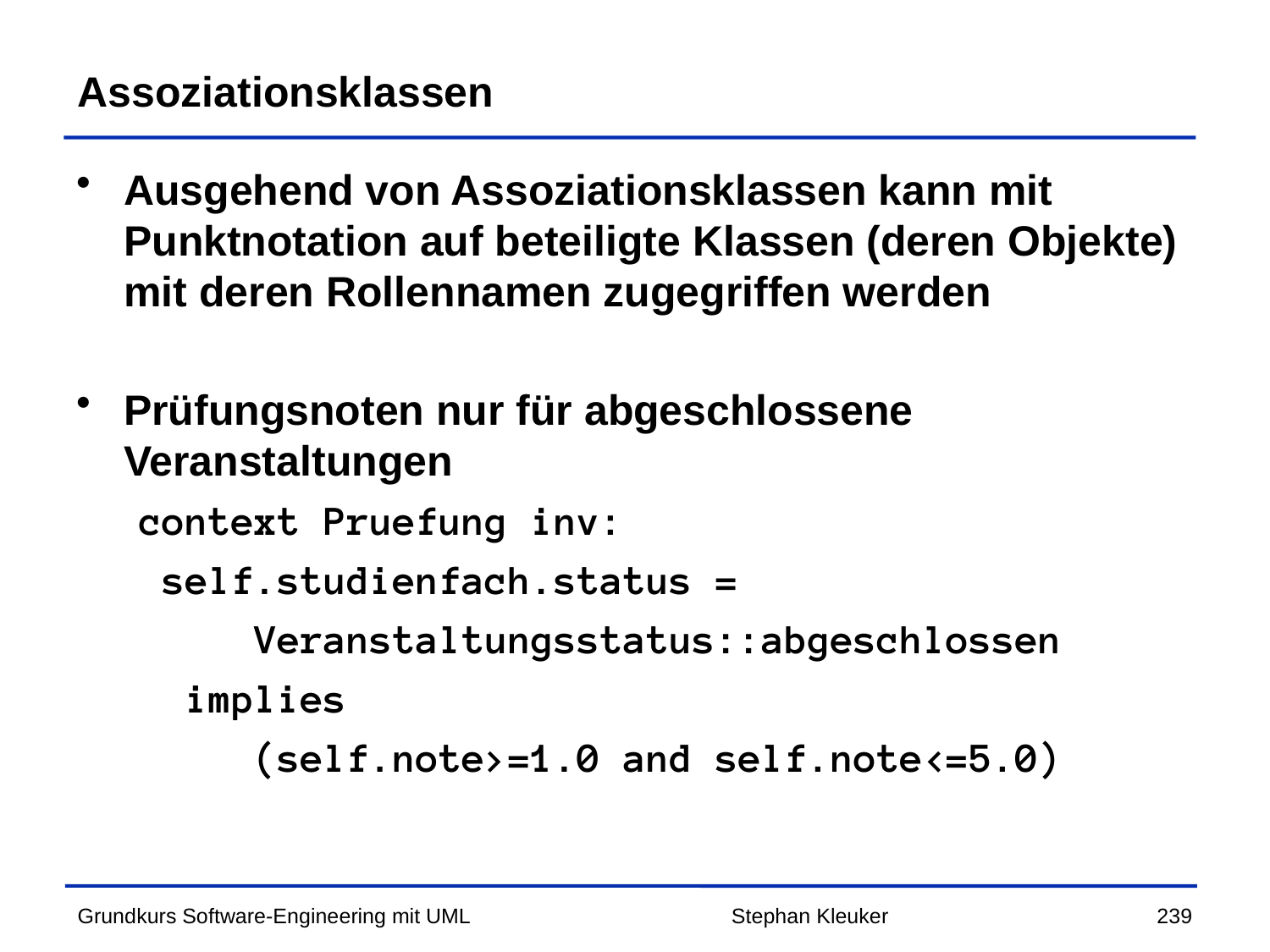

# Assoziationsklassen
Ausgehend von Assoziationsklassen kann mit Punktnotation auf beteiligte Klassen (deren Objekte) mit deren Rollennamen zugegriffen werden

Prüfungsnoten nur für abgeschlossene Veranstaltungen
context Pruefung inv:
 self.studienfach.status =
     Veranstaltungsstatus::abgeschlossen
  implies
     (self.note>=1.0 and self.note<=5.0)

Stephan Kleuker